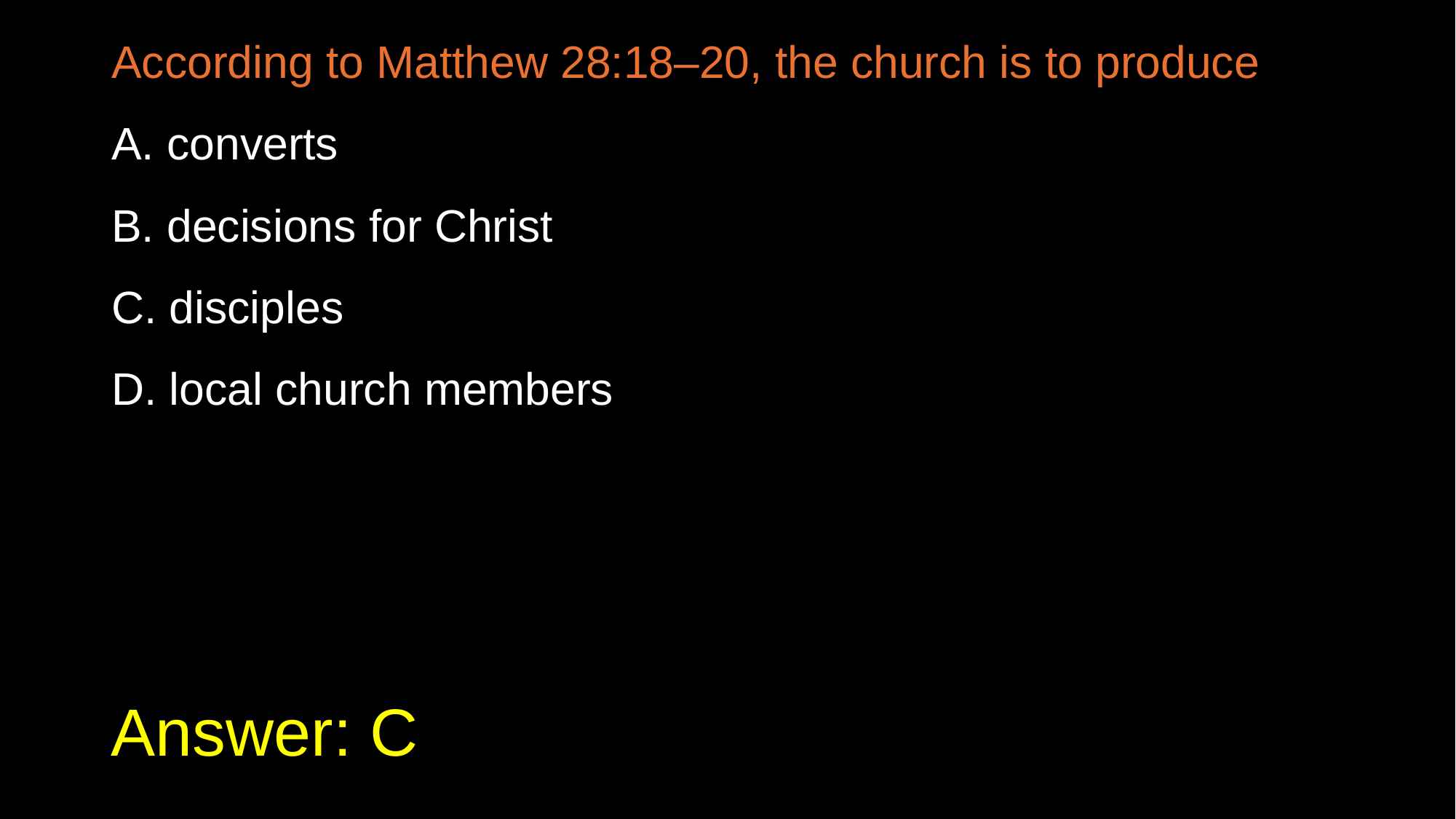

According to Matthew 28:18–20, the church is to produce
A. converts
B. decisions for Christ
C. disciples
D. local church members
# Answer: C